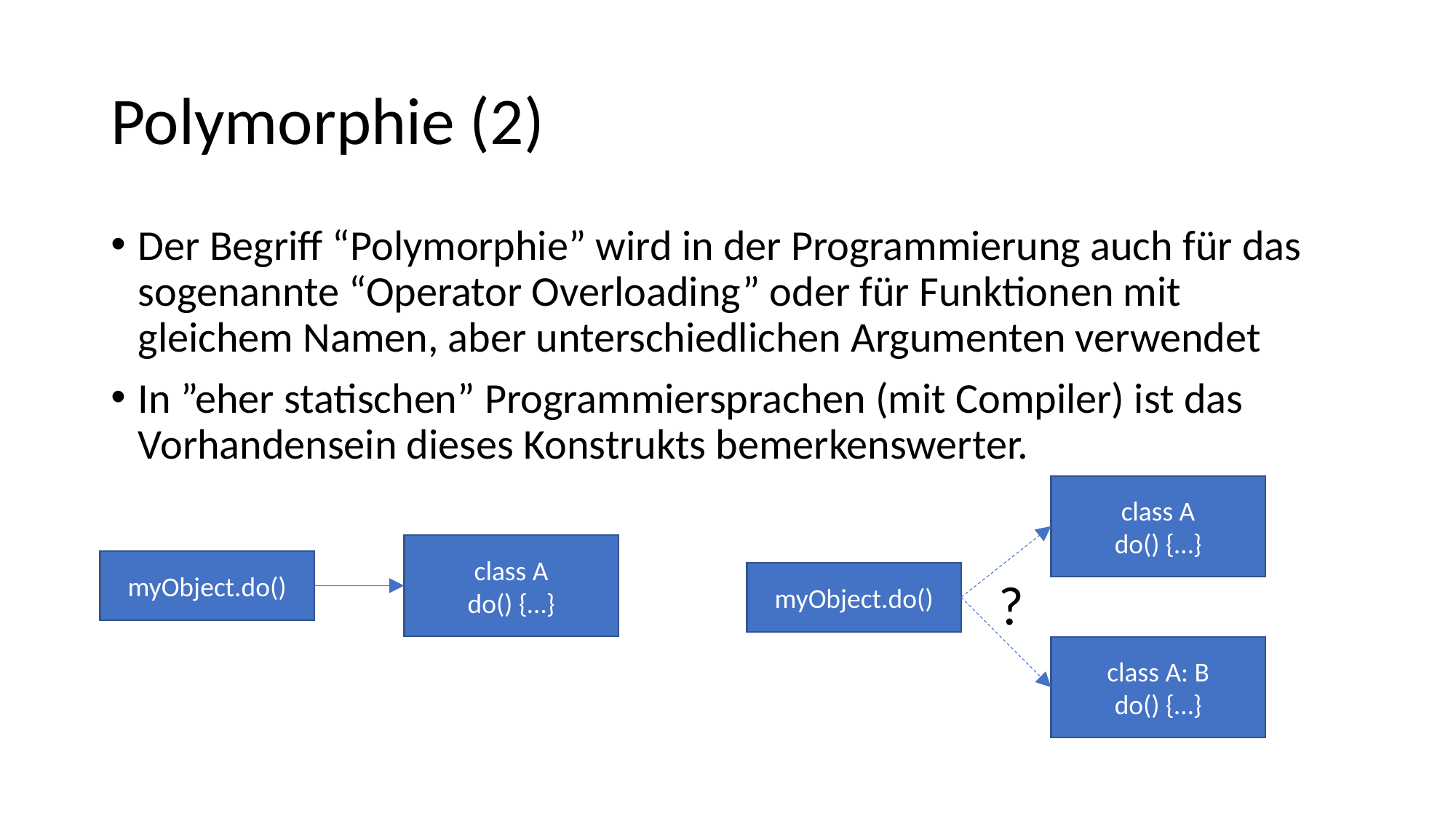

# Polymorphie (2)
Der Begriff “Polymorphie” wird in der Programmierung auch für das sogenannte “Operator Overloading” oder für Funktionen mit gleichem Namen, aber unterschiedlichen Argumenten verwendet
In ”eher statischen” Programmiersprachen (mit Compiler) ist das Vorhandensein dieses Konstrukts bemerkenswerter.
class A
do() {…}
class A
do() {…}
myObject.do()
myObject.do()
?
class A: B
do() {…}